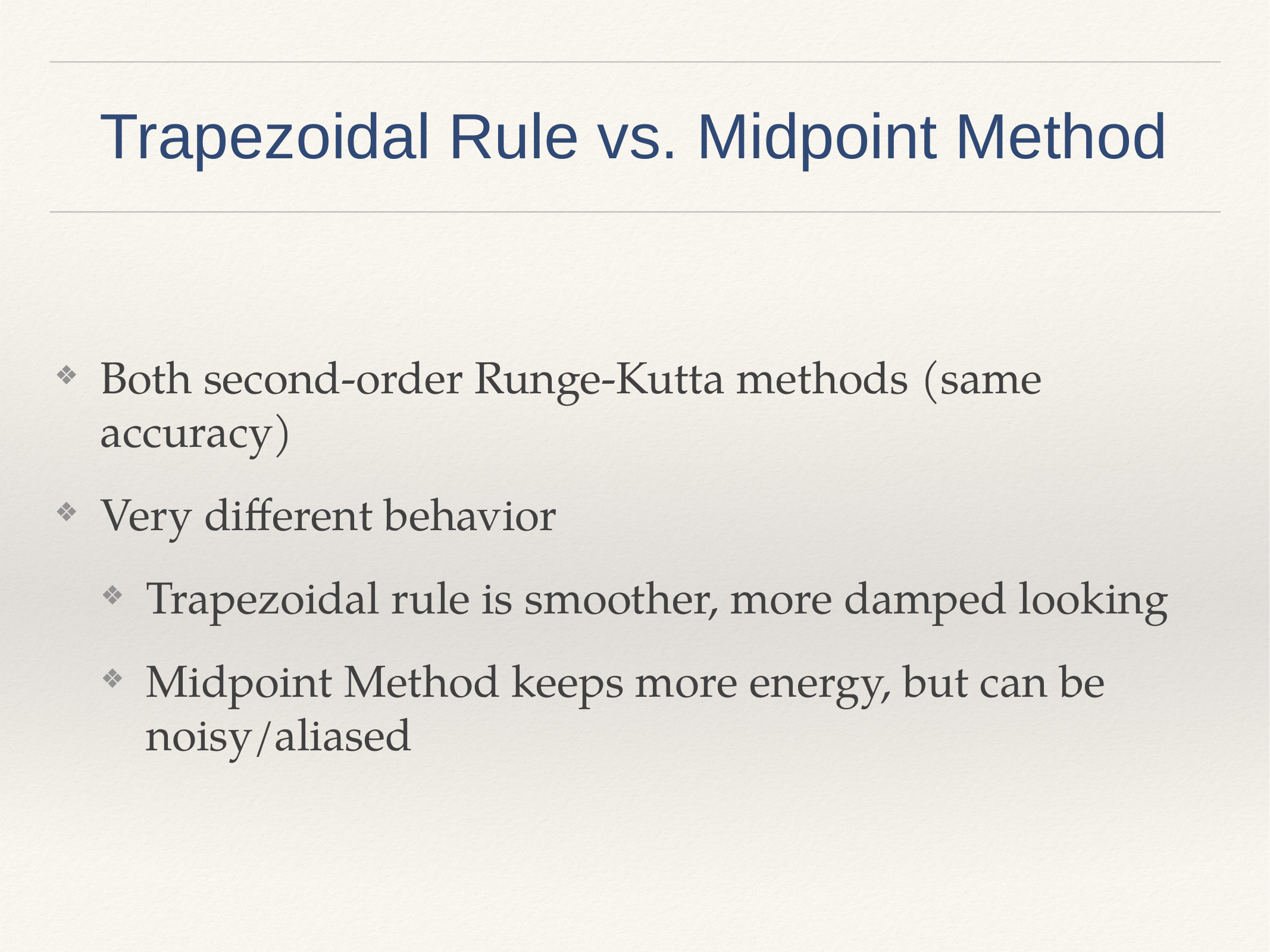

Trapezoidal Rule vs. Midpoint Method
Both second-order Runge-Kutta methods (same accuracy)
Very different behavior
Trapezoidal rule is smoother, more damped looking
Midpoint Method keeps more energy, but can be noisy/aliased